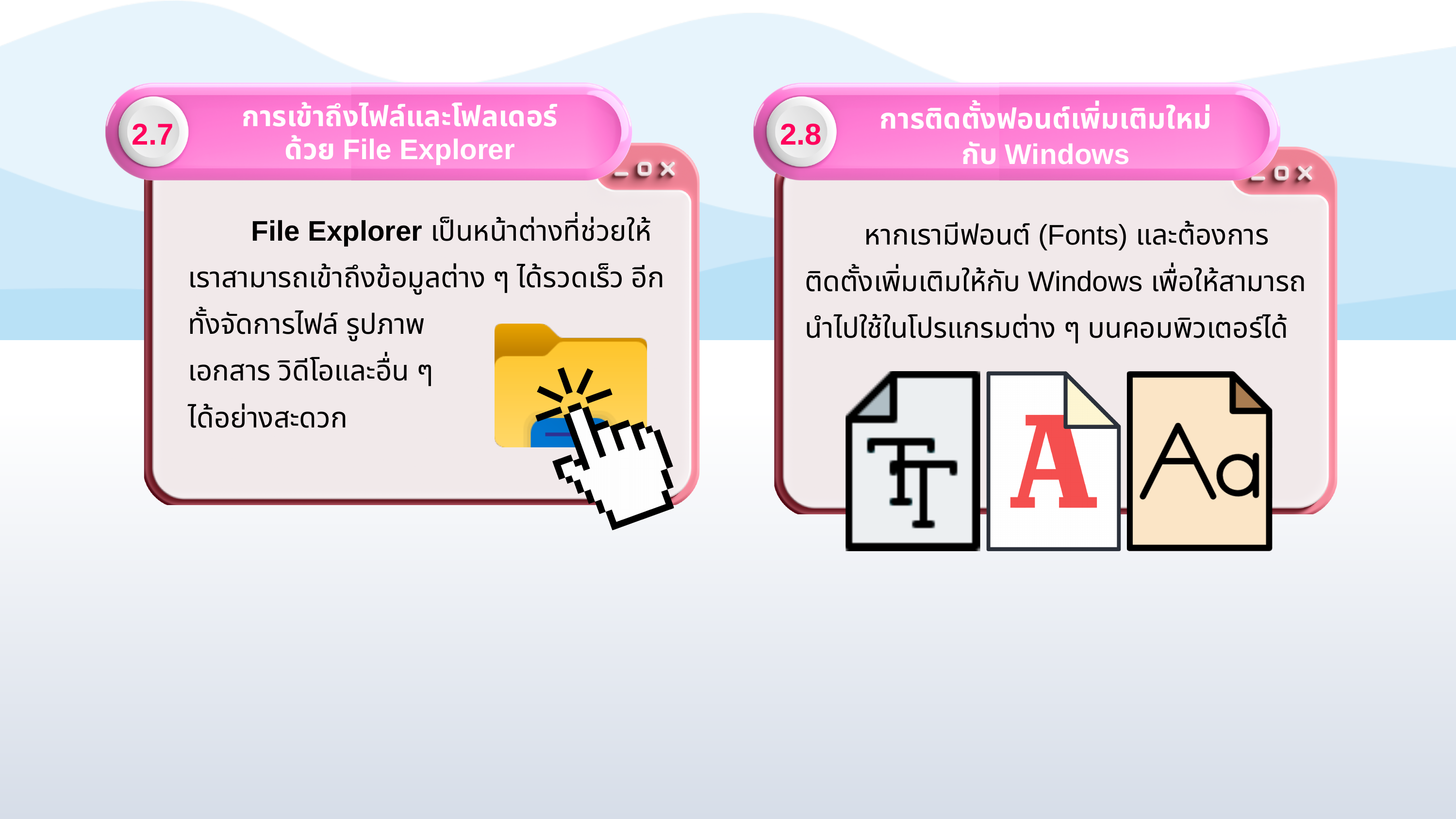

การเข้าถึงไฟล์และโฟลเดอร์ด้วย File Explorer
2.7

        File Explorer เป็นหน้าต่างที่ช่วยให้เราสามารถเข้าถึงข้อมูลต่าง ๆ ได้รวดเร็ว อีกทั้งจัดการไฟล์ รูปภาพ
เอกสาร วิดีโอและอื่น ๆ
ได้อย่างสะดวก

การติดตั้งฟอนต์เพิ่มเติมใหม่
กับ Windows
2.8

        หากเรามีฟอนต์ (Fonts) และต้องการ
ติดตั้งเพิ่มเติมให้กับ Windows เพื่อให้สามารถ นําไปใช้ในโปรแกรมต่าง ๆ บนคอมพิวเตอร์ได้